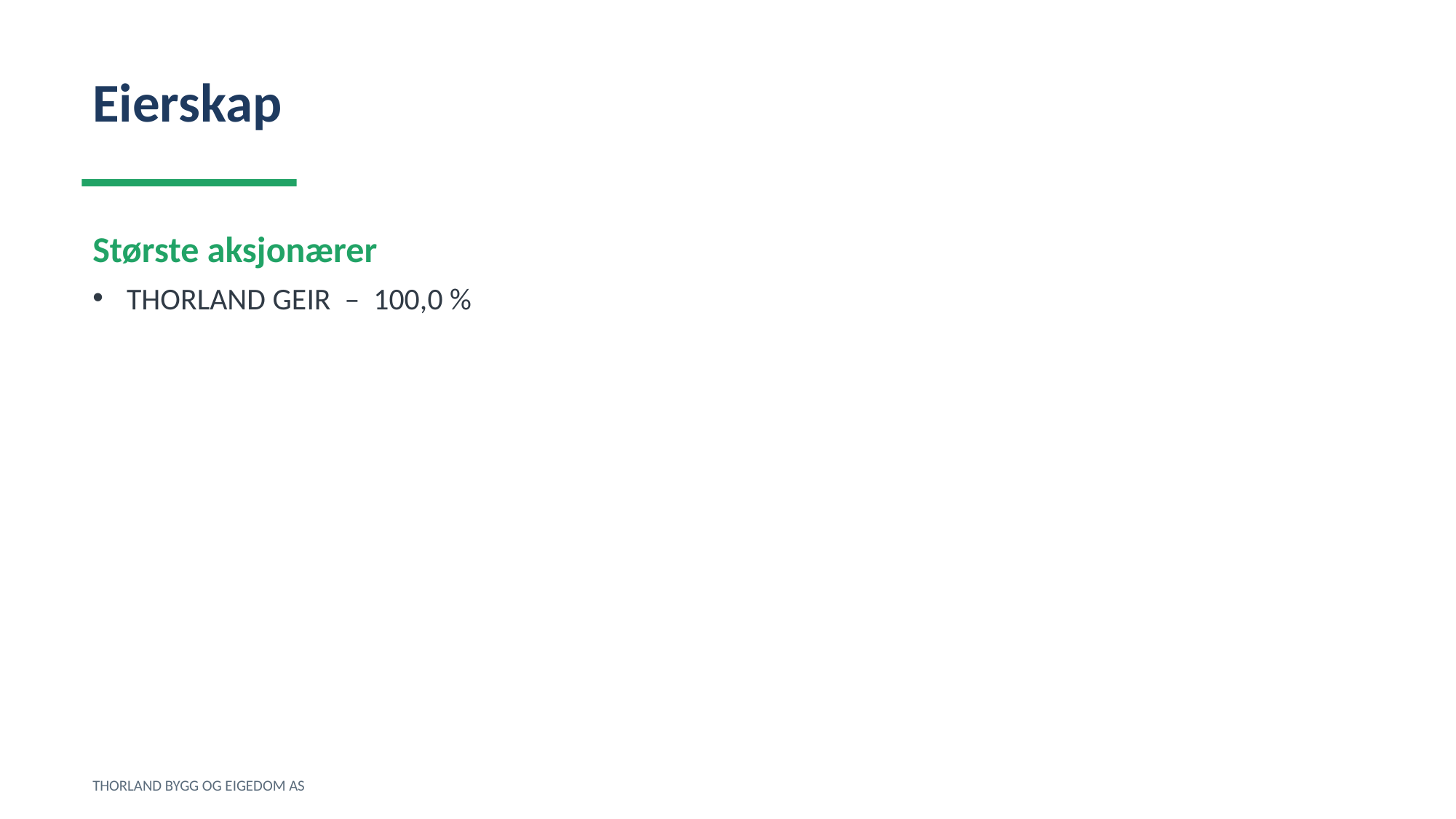

Eierskap

Største aksjonærer
THORLAND GEIR  –  100,0 %
THORLAND BYGG OG EIGEDOM AS